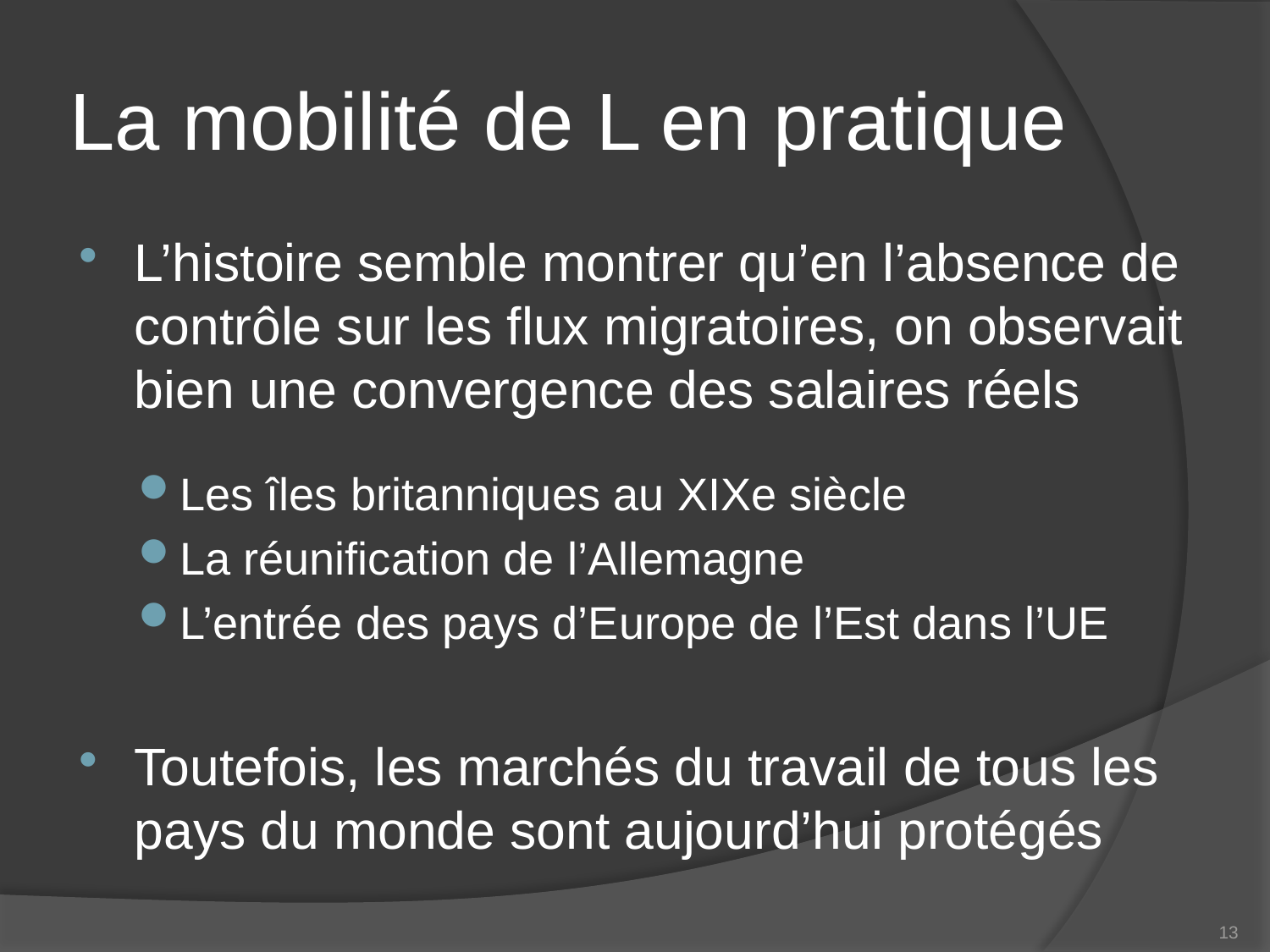

# La mobilité de L en pratique
L’histoire semble montrer qu’en l’absence de contrôle sur les flux migratoires, on observait bien une convergence des salaires réels

Les îles britanniques au XIXe siècle
La réunification de l’Allemagne
L’entrée des pays d’Europe de l’Est dans l’UE

Toutefois, les marchés du travail de tous les pays du monde sont aujourd’hui protégés
13